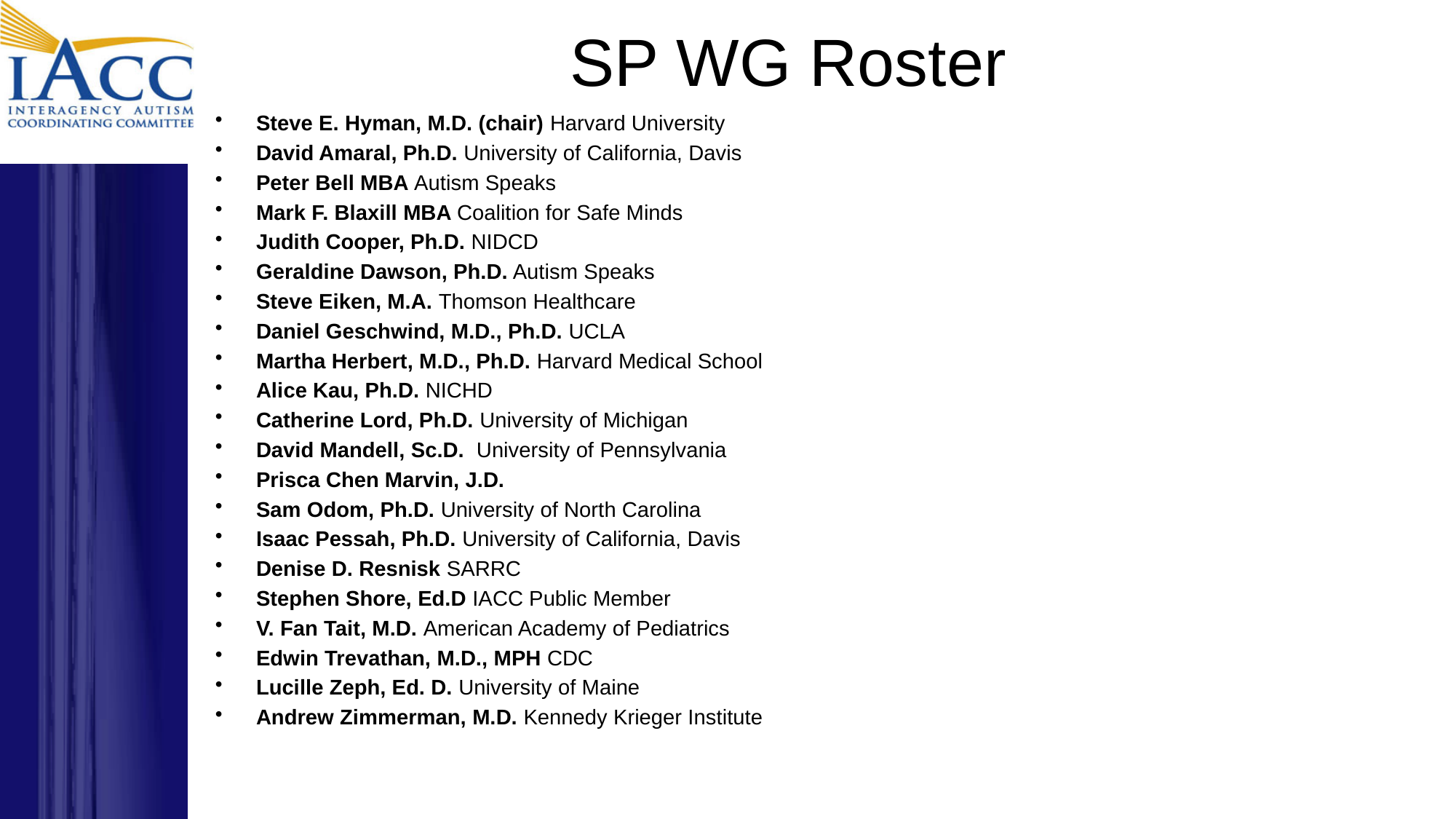

# SP WG Roster
Steve E. Hyman, M.D. (chair) Harvard University
David Amaral, Ph.D. University of California, Davis
Peter Bell MBA Autism Speaks
Mark F. Blaxill MBA Coalition for Safe Minds
Judith Cooper, Ph.D. NIDCD
Geraldine Dawson, Ph.D. Autism Speaks
Steve Eiken, M.A. Thomson Healthcare
Daniel Geschwind, M.D., Ph.D. UCLA
Martha Herbert, M.D., Ph.D. Harvard Medical School
Alice Kau, Ph.D. NICHD
Catherine Lord, Ph.D. University of Michigan
David Mandell, Sc.D.  University of Pennsylvania
Prisca Chen Marvin, J.D.
Sam Odom, Ph.D. University of North Carolina
Isaac Pessah, Ph.D. University of California, Davis
Denise D. Resnisk SARRC
Stephen Shore, Ed.D IACC Public Member
V. Fan Tait, M.D. American Academy of Pediatrics
Edwin Trevathan, M.D., MPH CDC
Lucille Zeph, Ed. D. University of Maine
Andrew Zimmerman, M.D. Kennedy Krieger Institute